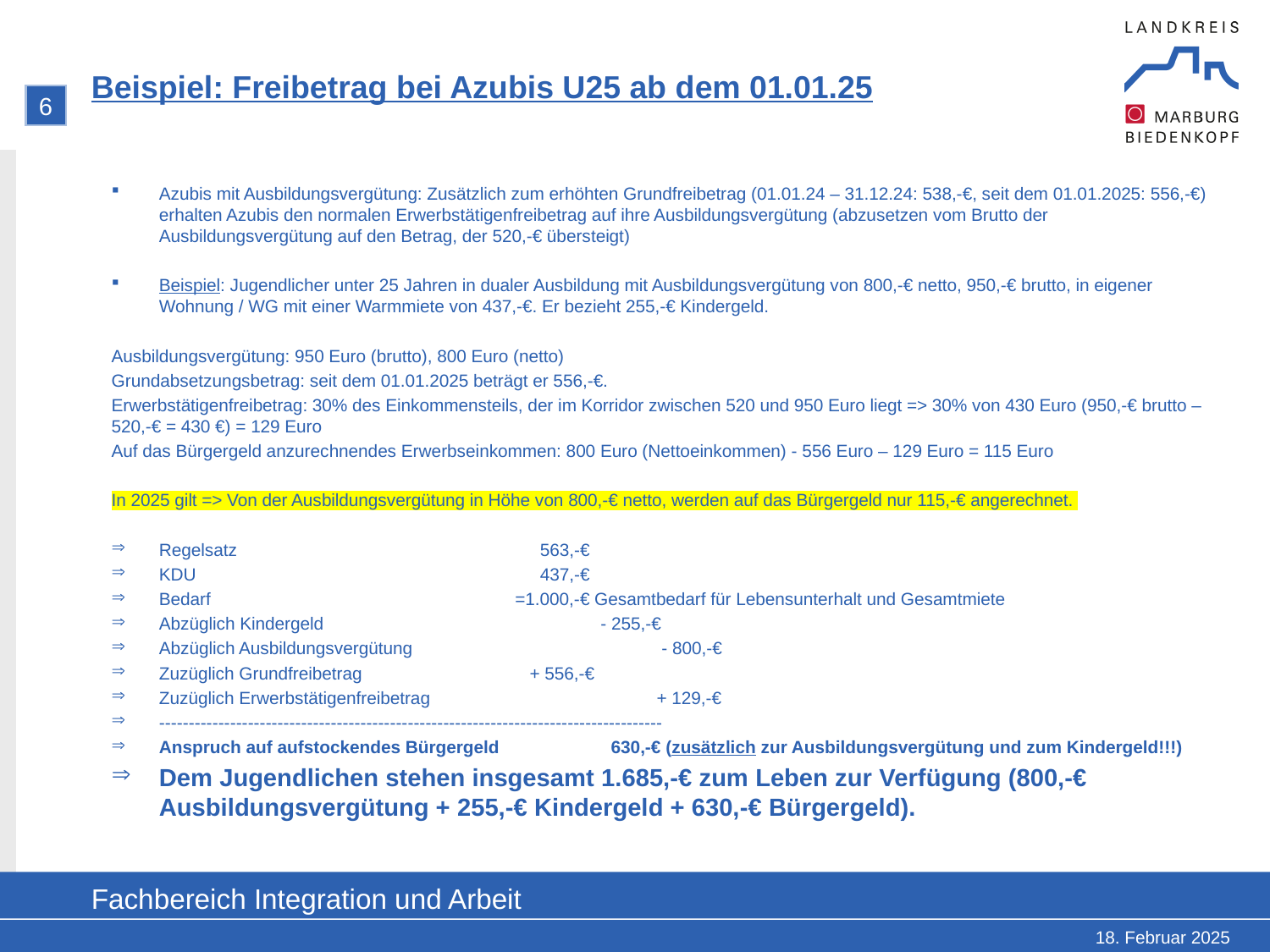

# Beispiel: Freibetrag bei Azubis U25 ab dem 01.01.25
6
Azubis mit Ausbildungsvergütung: Zusätzlich zum erhöhten Grundfreibetrag (01.01.24 – 31.12.24: 538,-€, seit dem 01.01.2025: 556,-€) erhalten Azubis den normalen Erwerbstätigenfreibetrag auf ihre Ausbildungsvergütung (abzusetzen vom Brutto der Ausbildungsvergütung auf den Betrag, der 520,-€ übersteigt)

Beispiel: Jugendlicher unter 25 Jahren in dualer Ausbildung mit Ausbildungsvergütung von 800,-€ netto, 950,-€ brutto, in eigener Wohnung / WG mit einer Warmmiete von 437,-€. Er bezieht 255,-€ Kindergeld.

Ausbildungsvergütung: 950 Euro (brutto), 800 Euro (netto)
Grundabsetzungsbetrag: seit dem 01.01.2025 beträgt er 556,-€.
Erwerbstätigenfreibetrag: 30% des Einkommensteils, der im Korridor zwischen 520 und 950 Euro liegt => 30% von 430 Euro (950,-€ brutto – 520,-€ = 430 €) = 129 Euro
Auf das Bürgergeld anzurechnendes Erwerbseinkommen: 800 Euro (Nettoeinkommen) - 556 Euro – 129 Euro = 115 Euro

In 2025 gilt => Von der Ausbildungsvergütung in Höhe von 800,-€ netto, werden auf das Bürgergeld nur 115,-€ angerechnet.

Regelsatz 			563,-€
KDU         			437,-€
Bedarf    		                     =1.000,-€ Gesamtbedarf für Lebensunterhalt und Gesamtmiete
Abzüglich Kindergeld                                                         - 255,-€
Abzüglich Ausbildungsvergütung 	                         - 800,-€
Zuzüglich Grundfreibetrag 	                        + 556,-€
Zuzüglich Erwerbstätigenfreibetrag   	                        + 129,-€
-------------------------------------------------------------------------------------
Anspruch auf aufstockendes Bürgergeld                       630,-€ (zusätzlich zur Ausbildungsvergütung und zum Kindergeld!!!)
Dem Jugendlichen stehen insgesamt 1.685,-€ zum Leben zur Verfügung (800,-€ Ausbildungsvergütung + 255,-€ Kindergeld + 630,-€ Bürgergeld).

Fachbereich Integration und Arbeit
18. Februar 2025